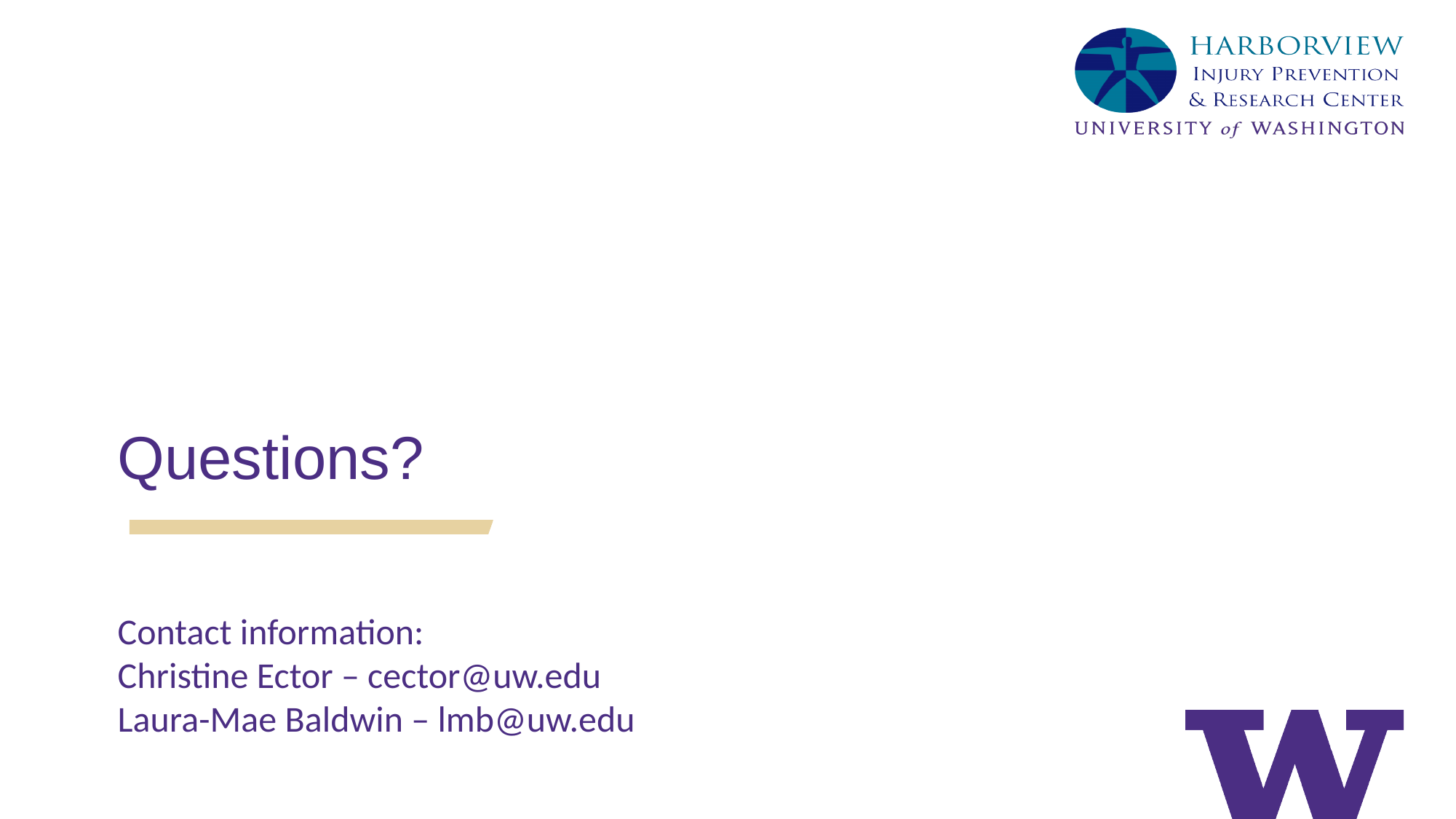

# Questions?
Contact information:
Christine Ector – cector@uw.edu
Laura-Mae Baldwin – lmb@uw.edu